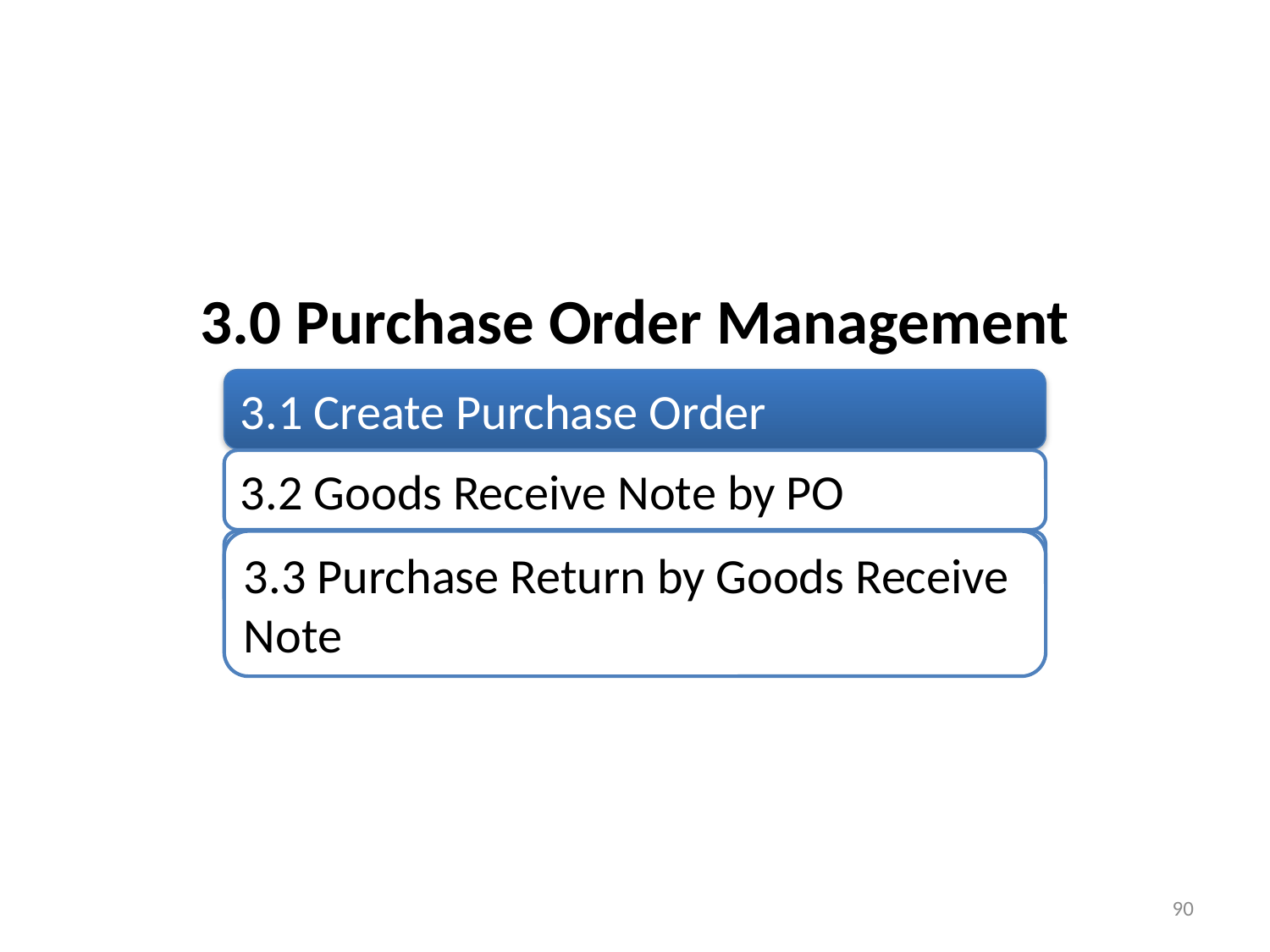

3.0 Purchase Order Management
3.1 Create Purchase Order
3.2 Goods Receive Note by PO

3.3 Purchase Return by Goods Receive Note
90